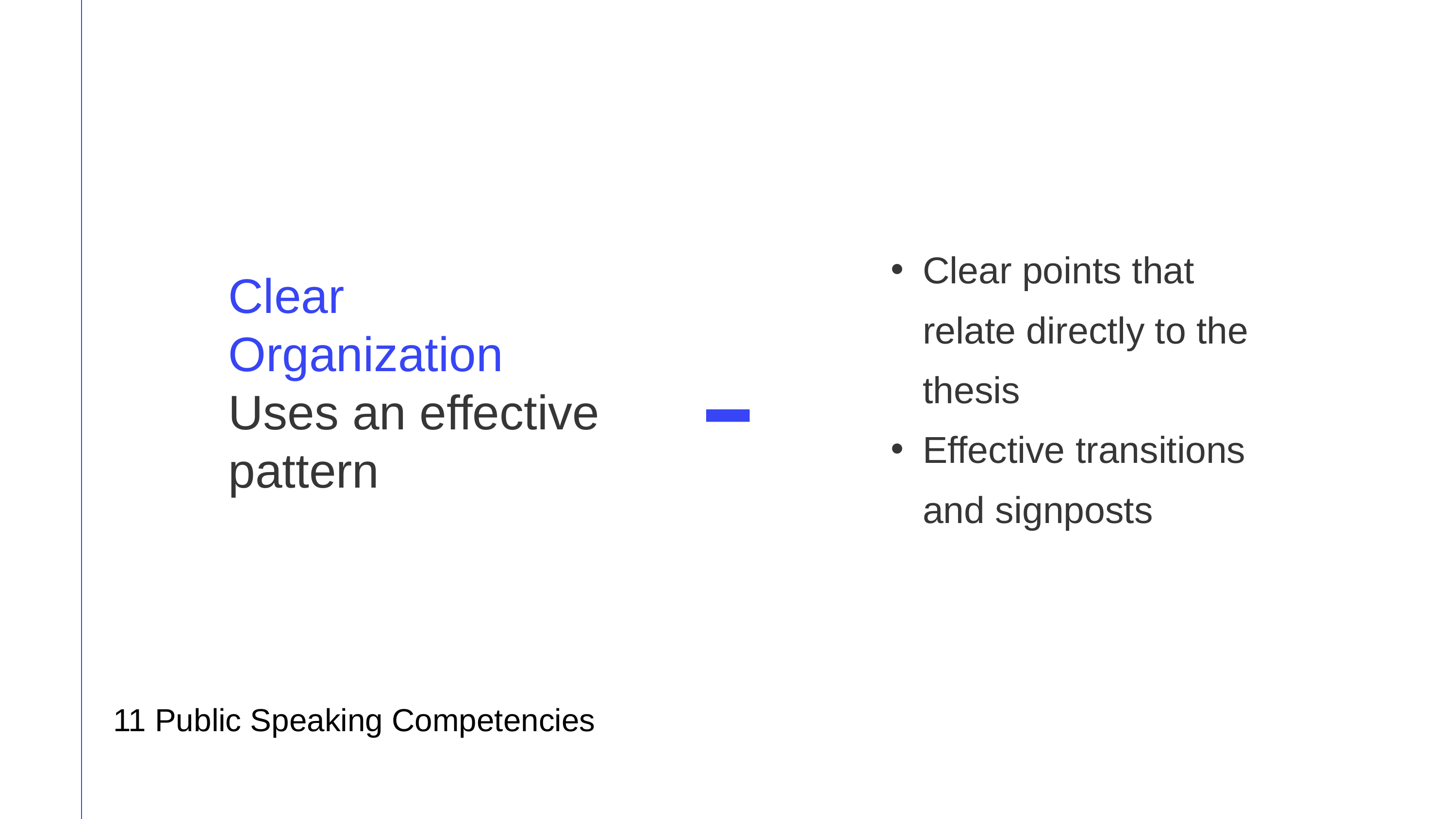

Clear points that relate directly to the thesis
Effective transitions and signposts
Clear Organization
Uses an effective pattern

11 Public Speaking Competencies